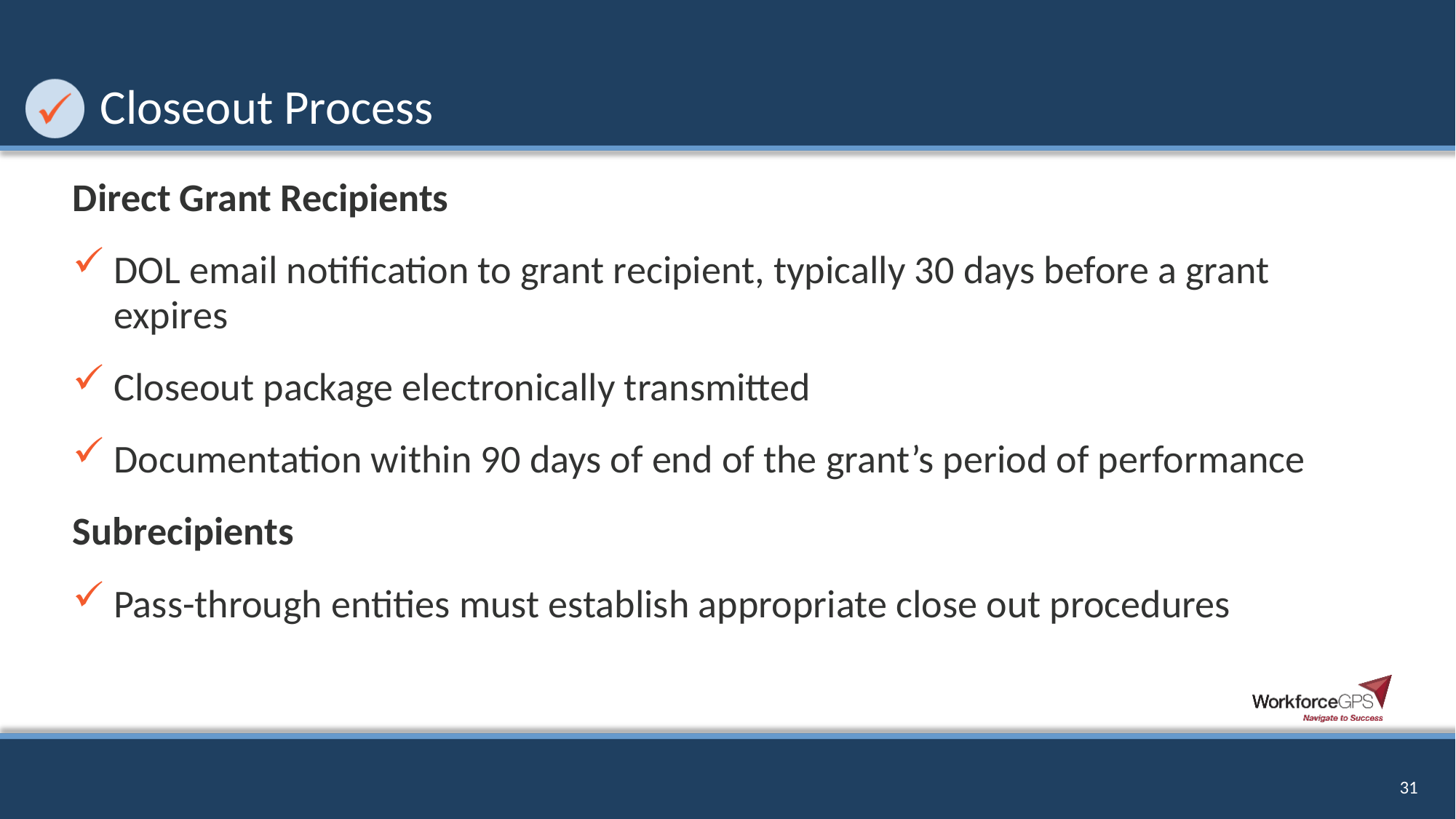

# Closeout Process
Direct Grant Recipients
DOL email notification to grant recipient, typically 30 days before a grant expires
Closeout package electronically transmitted
Documentation within 90 days of end of the grant’s period of performance
Subrecipients
Pass-through entities must establish appropriate close out procedures

31